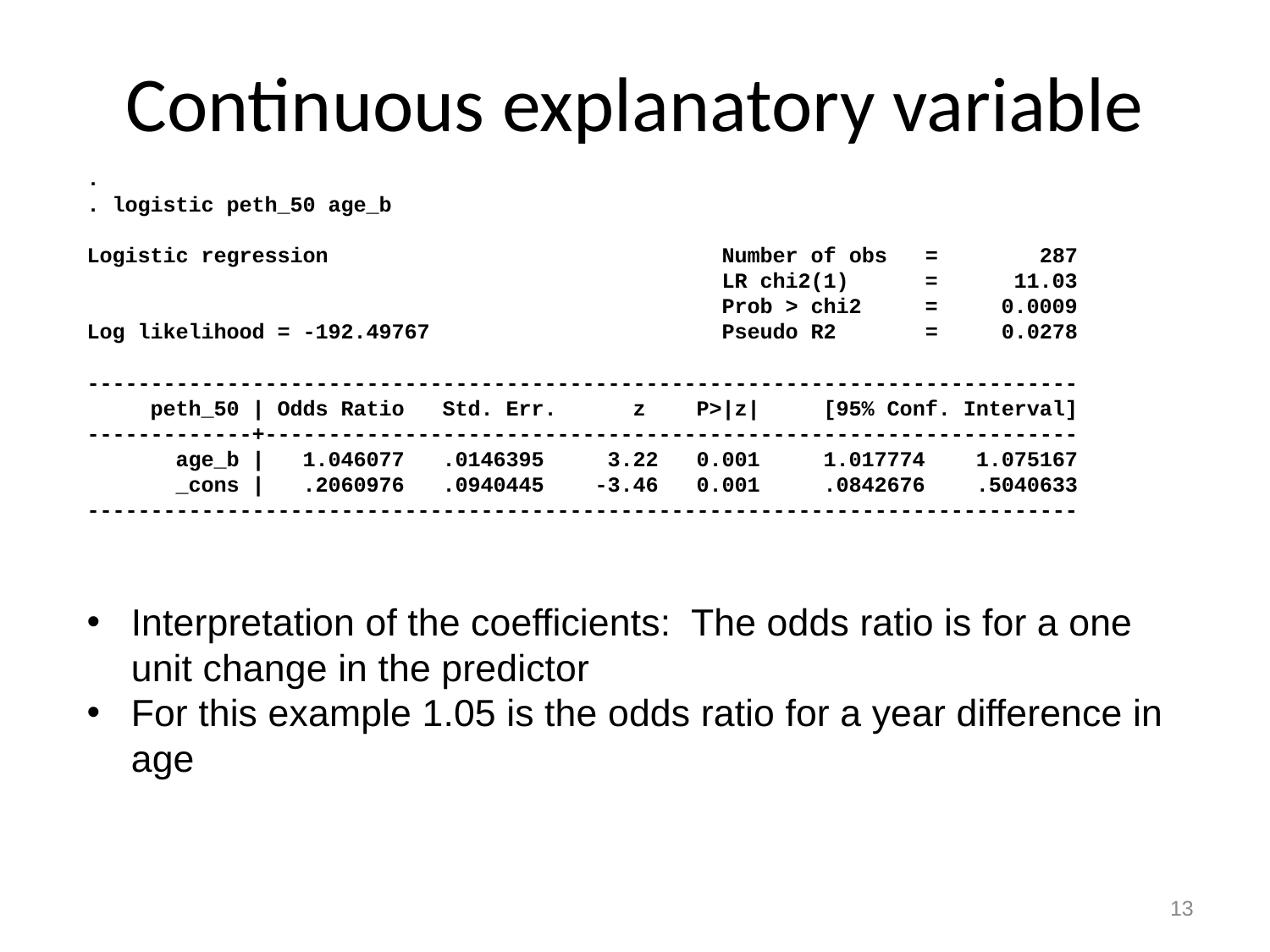

# Continuous explanatory variable
.
. logistic peth_50 age_b

Logistic regression                               Number of obs   =        287
                                                  LR chi2(1)      =      11.03
                                                  Prob > chi2     =     0.0009
Log likelihood = -192.49767                       Pseudo R2       =     0.0278

------------------------------------------------------------------------------
     peth_50 | Odds Ratio   Std. Err.      z    P>|z|     [95% Conf. Interval]
-------------+----------------------------------------------------------------
       age_b |   1.046077   .0146395     3.22   0.001     1.017774    1.075167
       _cons |   .2060976   .0940445    -3.46   0.001     .0842676    .5040633
------------------------------------------------------------------------------

Interpretation of the coefficients:  The odds ratio is for a one unit change in the predictor
For this example 1.05 is the odds ratio for a year difference in age

13